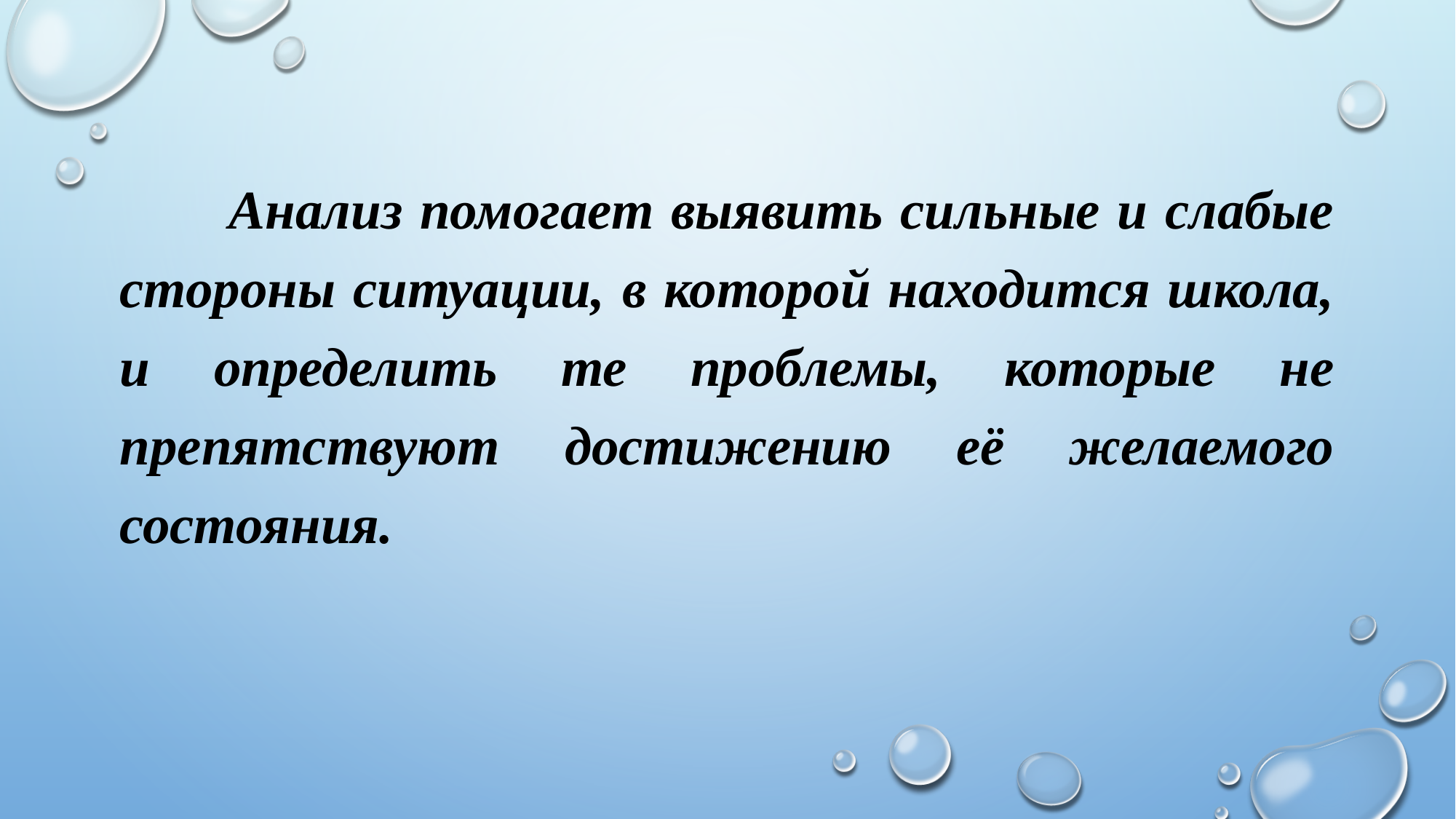

Анализ помогает выявить сильные и слабые стороны ситуации, в которой находится школа, и определить те проблемы, которые не препятствуют достижению её желаемого состояния.